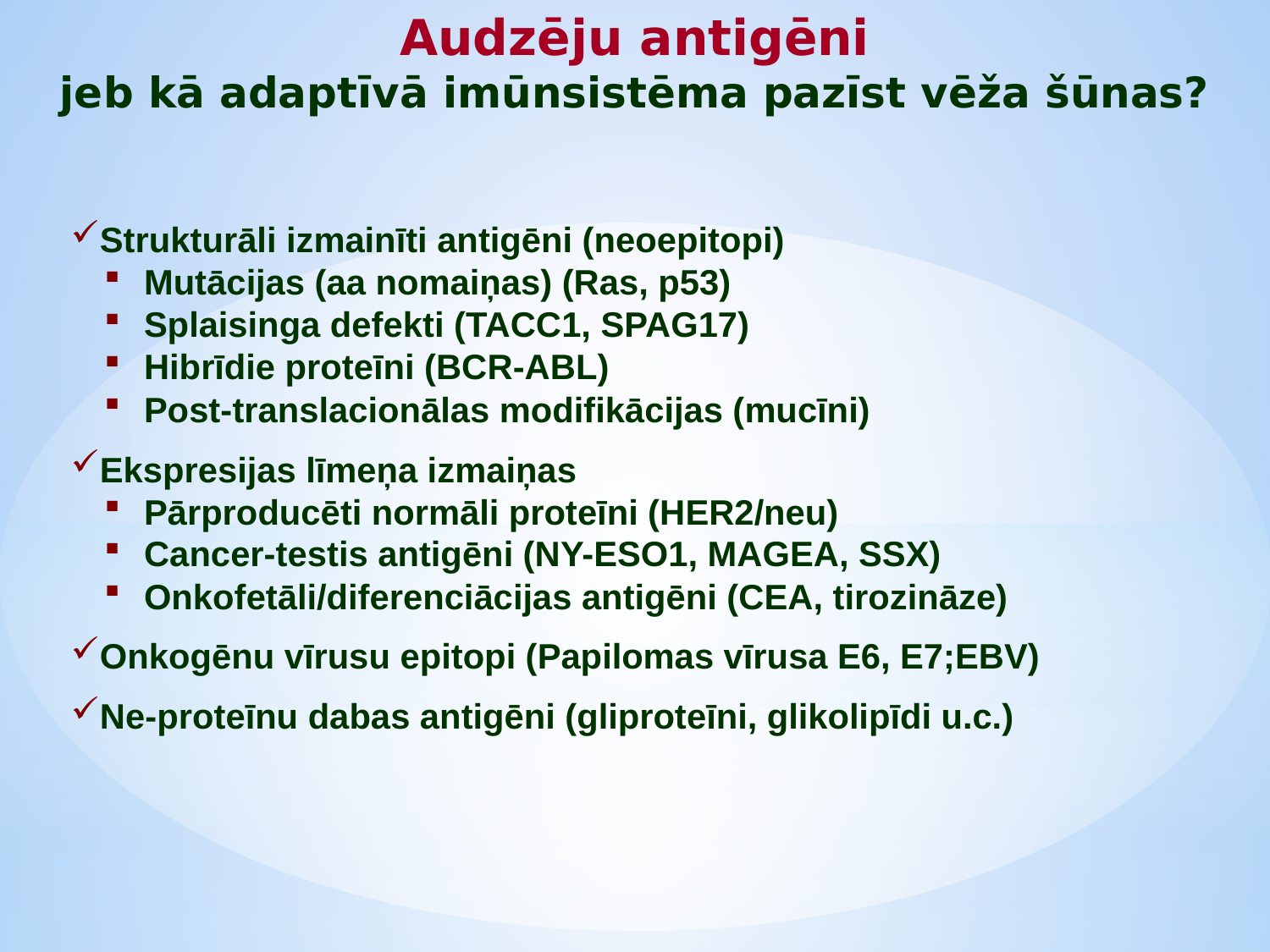

Audzēju antigēni
jeb kā adaptīvā imūnsistēma pazīst vēža šūnas?
Strukturāli izmainīti antigēni (neoepitopi)
 Mutācijas (aa nomaiņas) (Ras, p53)
 Splaisinga defekti (TACC1, SPAG17)
 Hibrīdie proteīni (BCR-ABL)
 Post-translacionālas modifikācijas (mucīni)
Ekspresijas līmeņa izmaiņas
 Pārproducēti normāli proteīni (HER2/neu)
 Cancer-testis antigēni (NY-ESO1, MAGEA, SSX)
 Onkofetāli/diferenciācijas antigēni (CEA, tirozināze)
Onkogēnu vīrusu epitopi (Papilomas vīrusa E6, E7;EBV)
Ne-proteīnu dabas antigēni (gliproteīni, glikolipīdi u.c.)